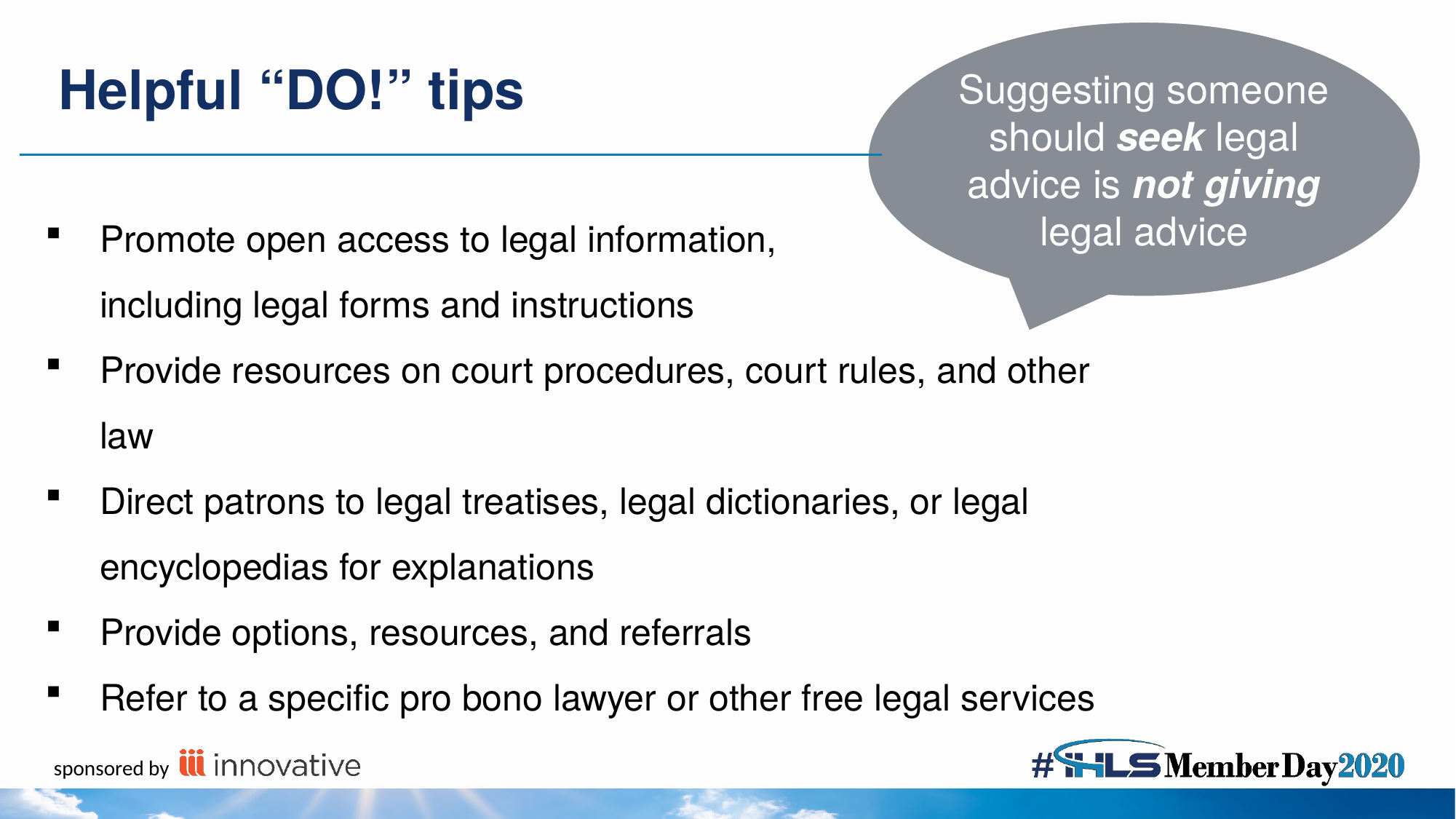

Helpful “DO!” tips
Suggesting someone should seek legal advice is not giving legal advice
Promote open access to legal information,
including legal forms and instructions
Provide resources on court procedures, court rules, and other law
Direct patrons to legal treatises, legal dictionaries, or legal encyclopedias for explanations
Provide options, resources, and referrals
Refer to a specific pro bono lawyer or other free legal services